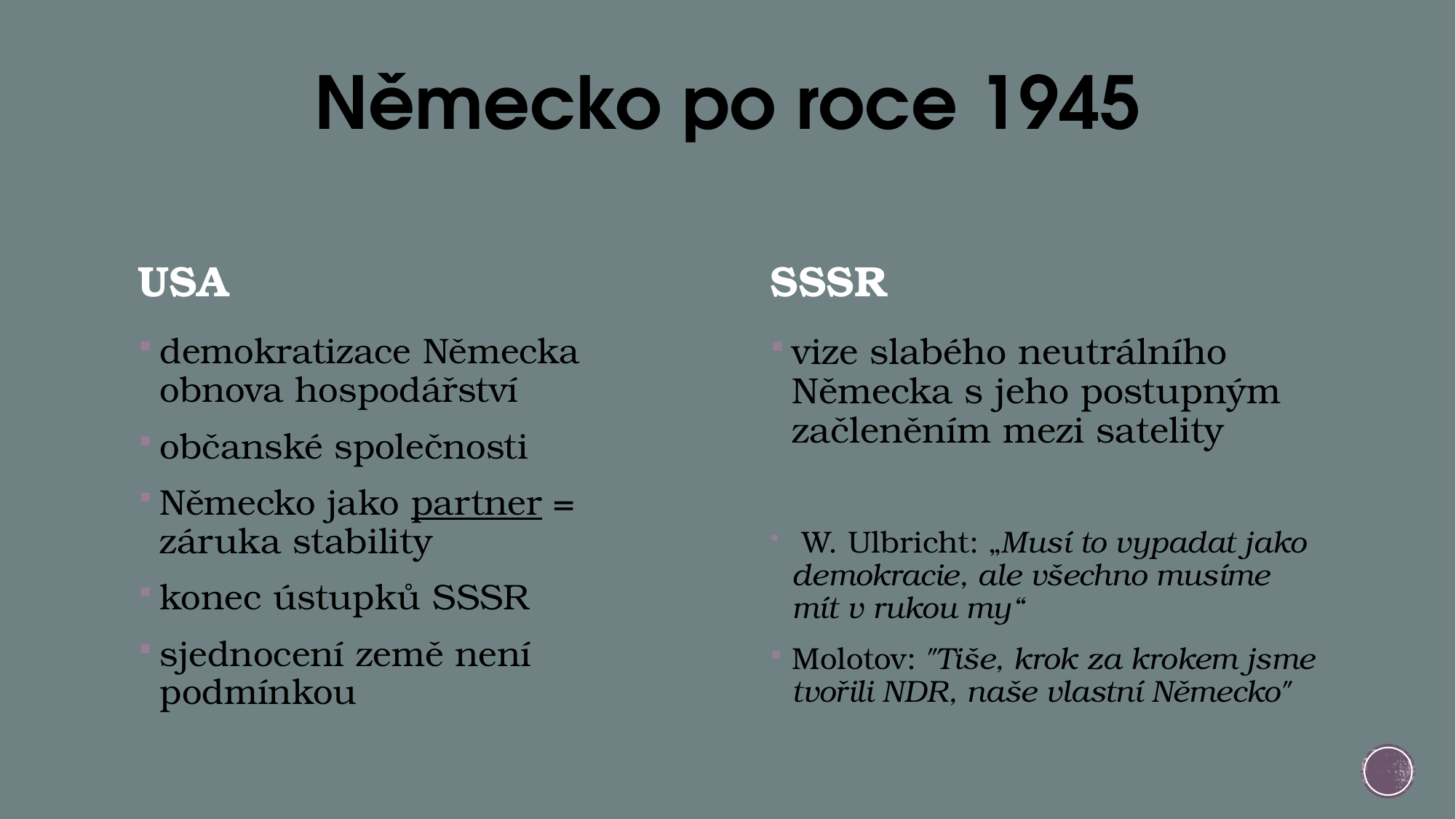

# Německo po roce 1945
USA
SSSR
demokratizace Německa obnova hospodářství
občanské společnosti
Německo jako partner = záruka stability
konec ústupků SSSR
sjednocení země není podmínkou

vize slabého neutrálního Německa s jeho postupným začleněním mezi satelity

 W. Ulbricht: „Musí to vypadat jako demokracie, ale všechno musíme
mít v rukou my“
Molotov: "Tiše, krok za krokem jsme tvořili NDR, naše vlastní Německo"